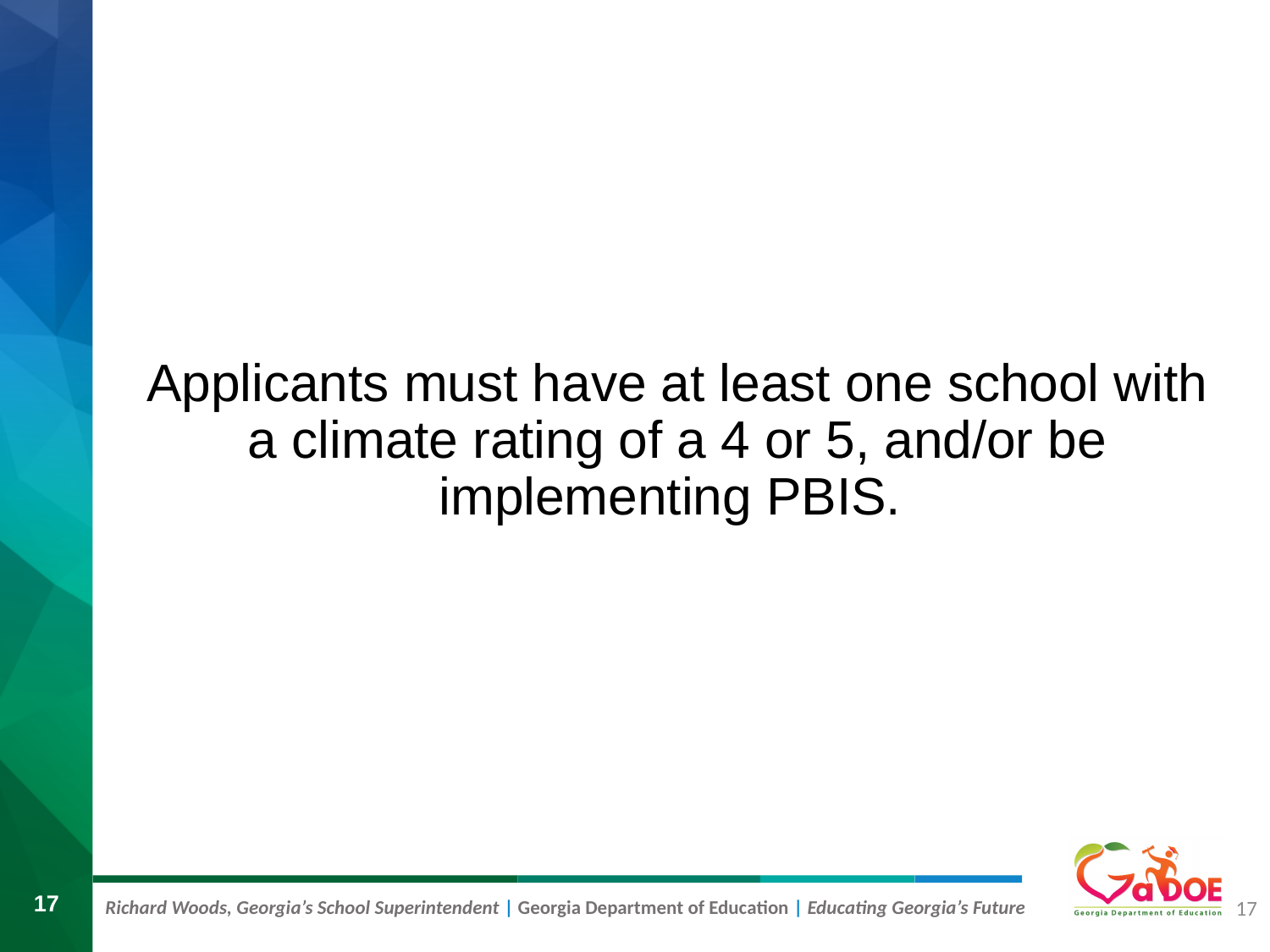

# Applicants must have at least one school with a climate rating of a 4 or 5, and/or be implementing PBIS.
17